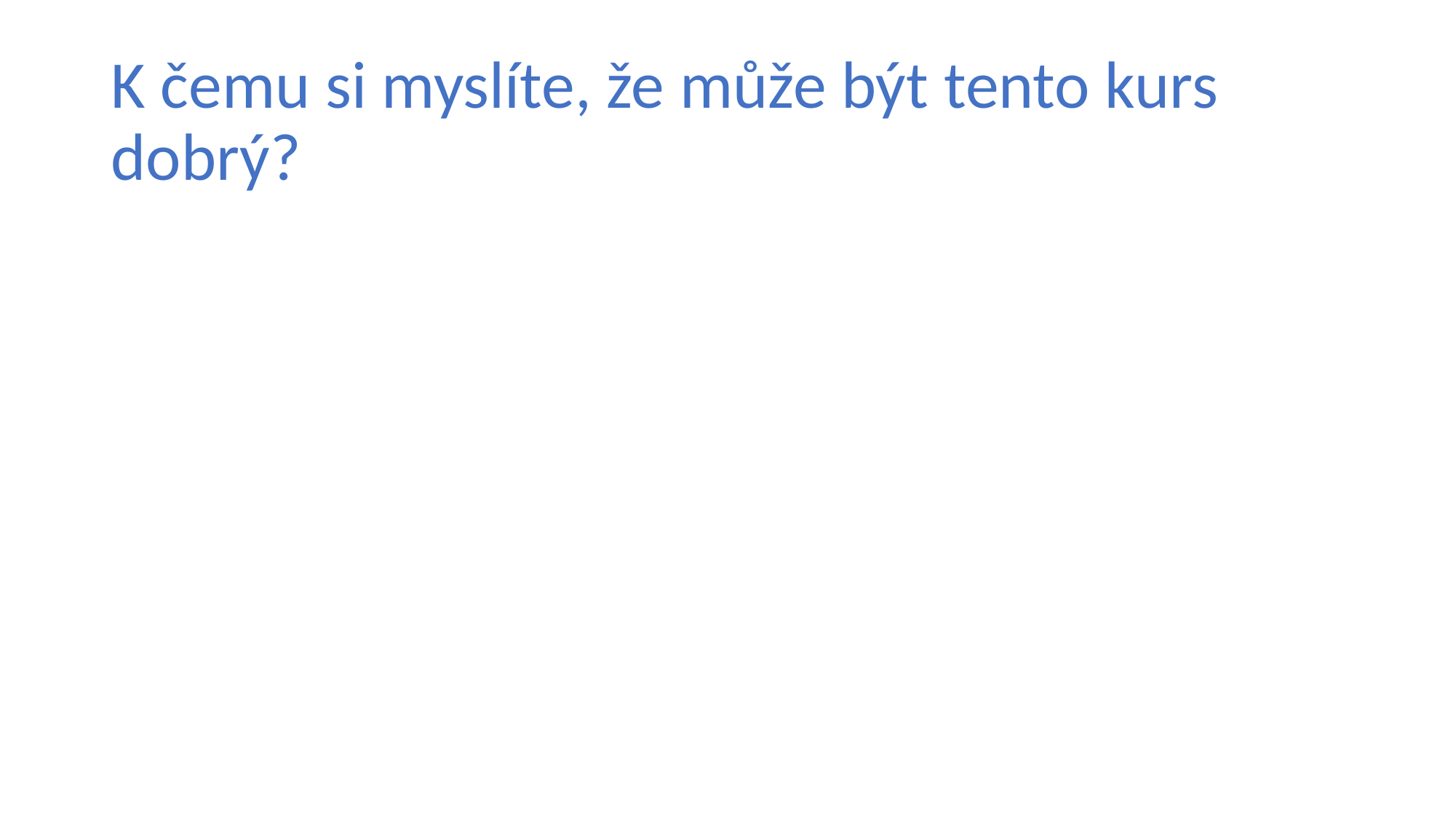

# K čemu si myslíte, že může být tento kurs dobrý?